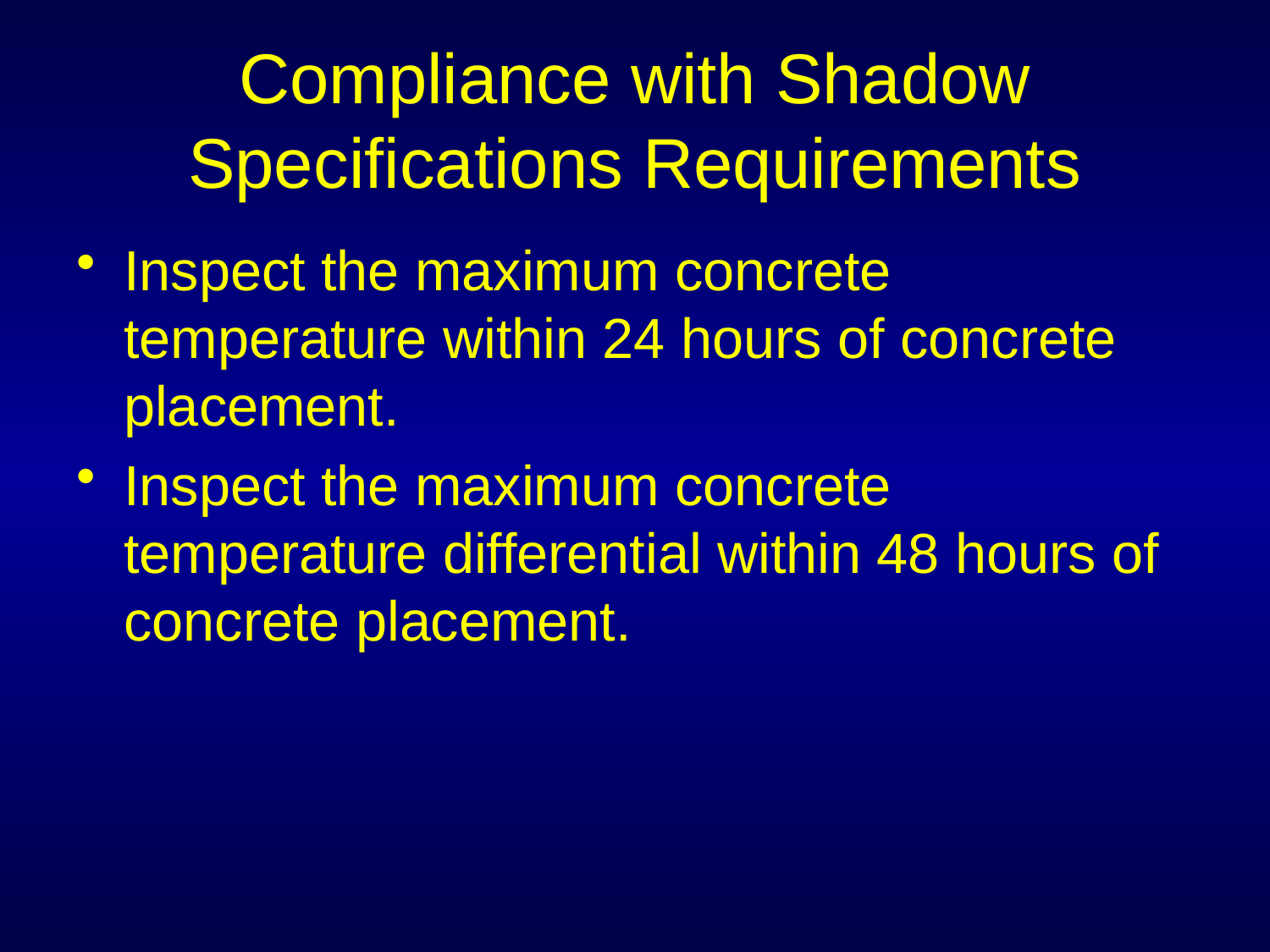

# Compliance with Shadow Specifications Requirements
Inspect the maximum concrete temperature within 24 hours of concrete placement.
Inspect the maximum concrete temperature differential within 48 hours of concrete placement.